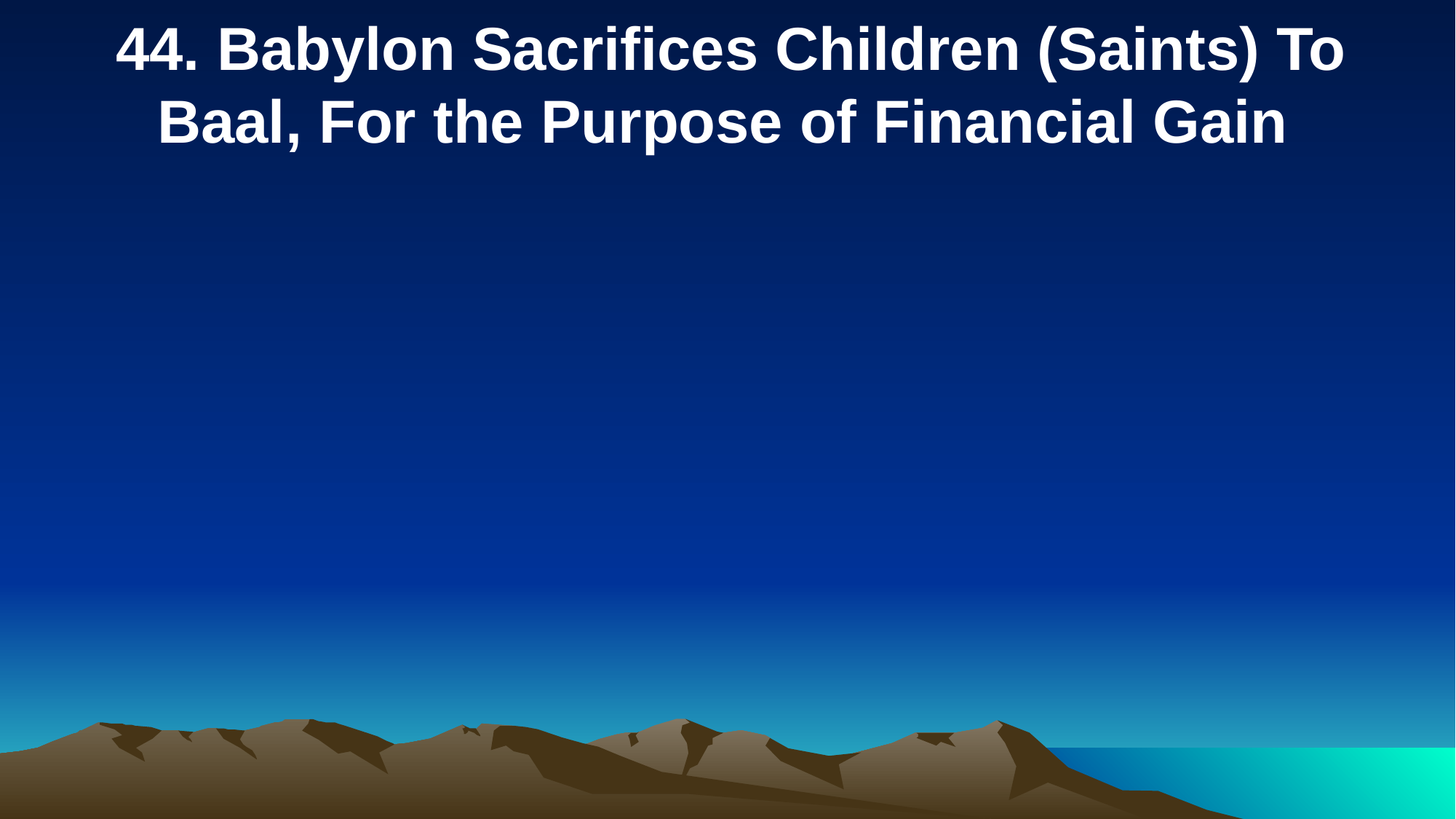

44. Babylon Sacrifices Children (Saints) To Baal, For the Purpose of Financial Gain